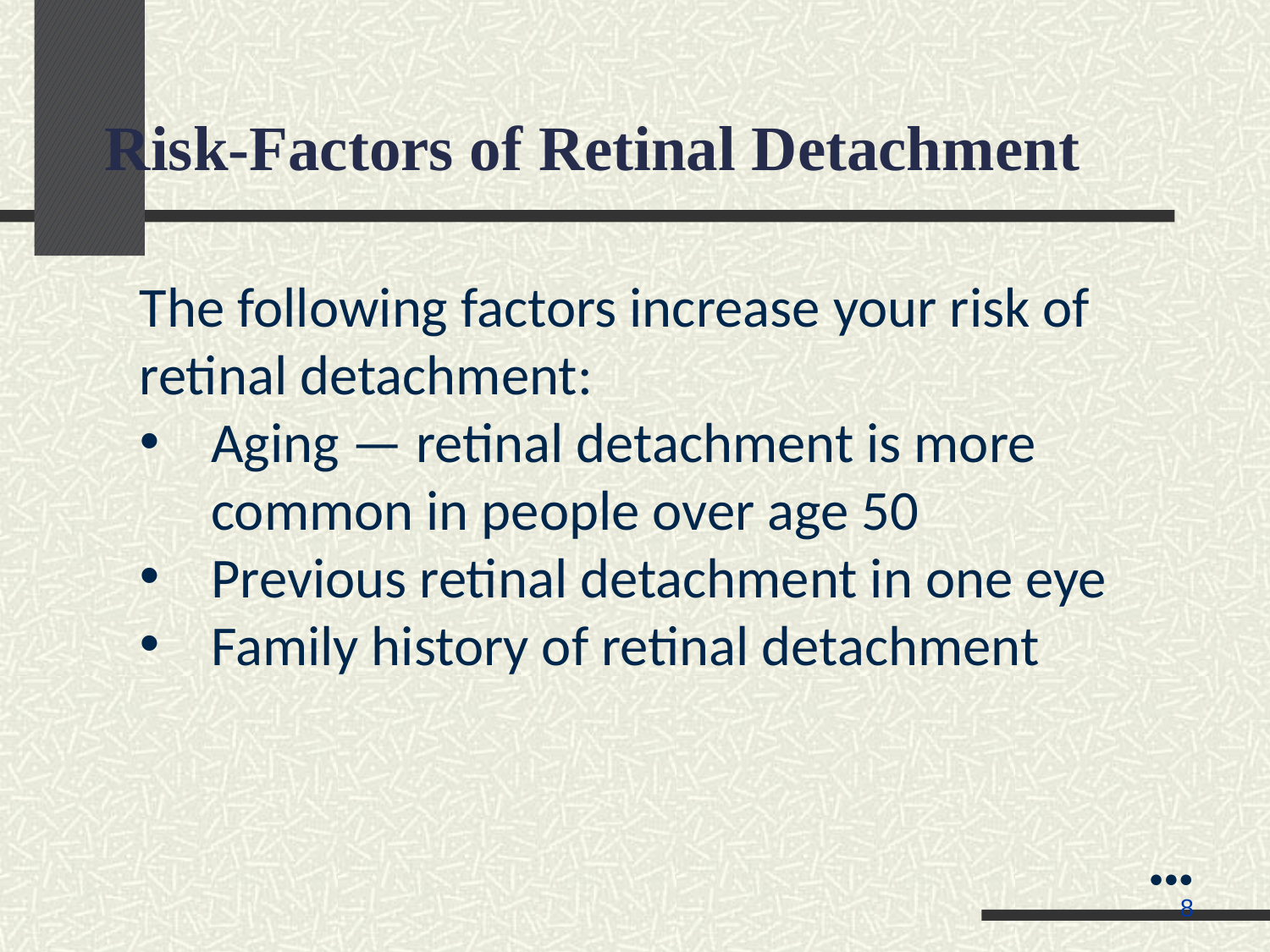

Risk-Factors of Retinal Detachment
The following factors increase your risk of retinal detachment:
Aging — retinal detachment is more common in people over age 50
Previous retinal detachment in one eye
Family history of retinal detachment
●●●
8